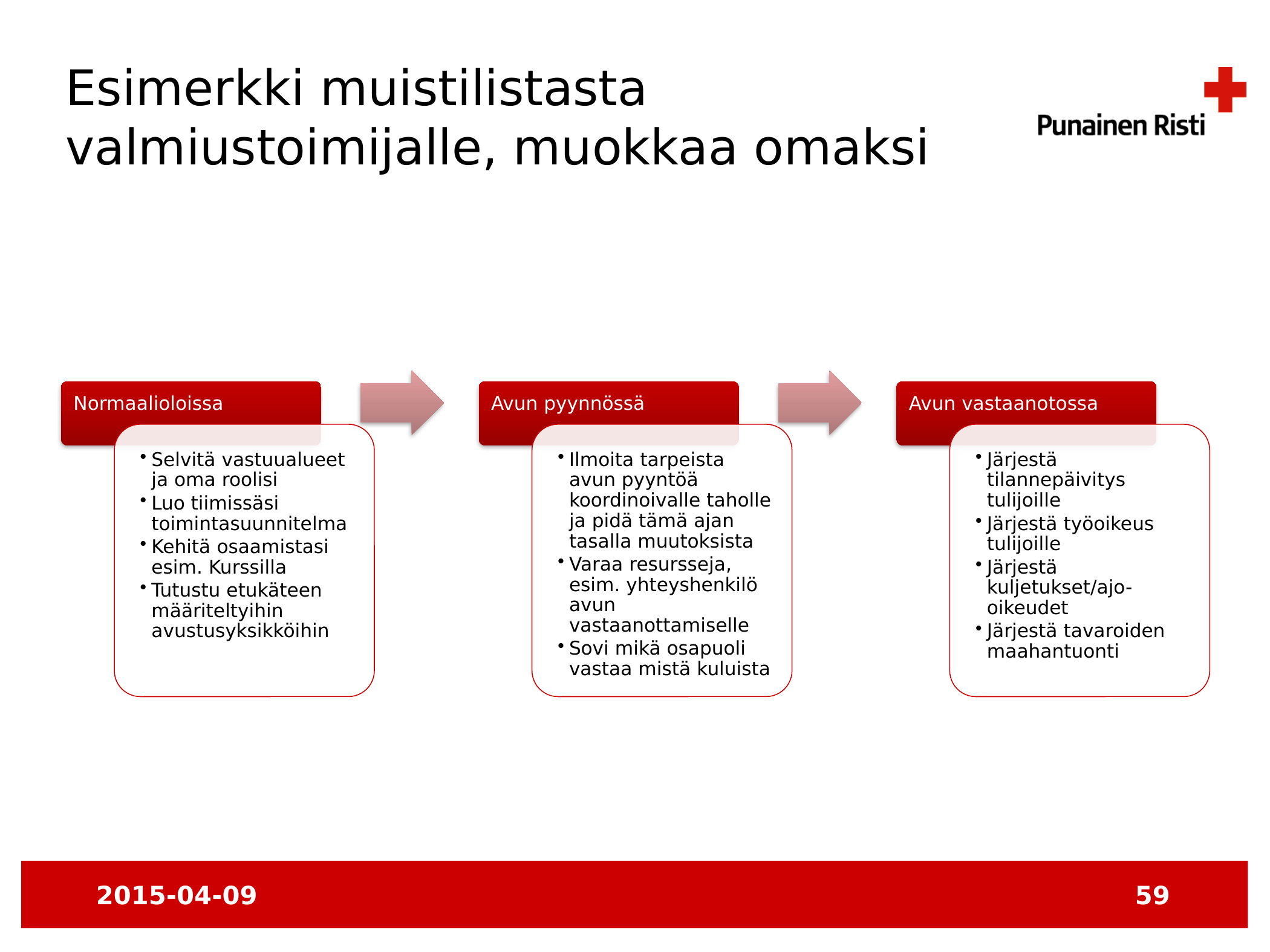

# Esimerkki muistilistasta valmiustoimijalle, muokkaa omaksi
Normaalioloissa
Selvitä vastuualueet ja oma roolisi
Luo tiimissäsi toimintasuunnitelma
Kehitä osaamistasi esim. Kurssilla
Tutustu etukäteen määriteltyihin avustusyksikköihin

Avun pyynnössä
Ilmoita tarpeista avun pyyntöä koordinoivalle taholle ja pidä tämä ajan tasalla muutoksista
Varaa resursseja, esim. yhteyshenkilö avun vastaanottamiselle
Sovi mikä osapuoli vastaa mistä kuluista

Avun vastaanotossa
Järjestä tilannepäivitys tulijoille
Järjestä työoikeus tulijoille
Järjestä kuljetukset/ajo-oikeudet
Järjestä tavaroiden maahantuonti